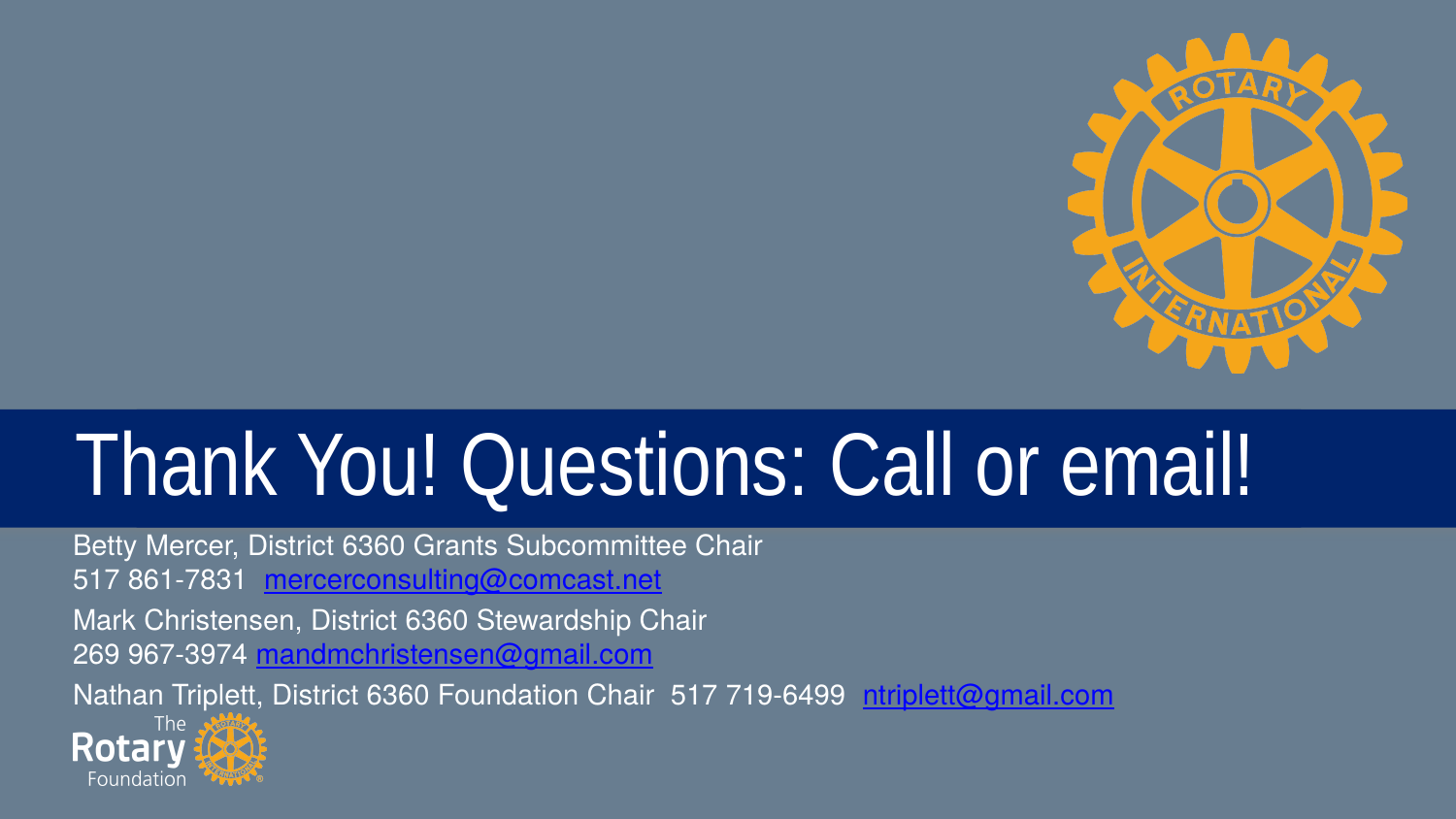

# Thank You! Questions: Call or email!

TITLE
Betty Mercer, District 6360 Grants Subcommittee Chair
517 861-7831  mercerconsulting@comcast.net
Mark Christensen, District 6360 Stewardship Chair
269 967-3974 mandmchristensen@gmail.com
Nathan Triplett, District 6360 Foundation Chair  517 719-6499  ntriplett@gmail.com